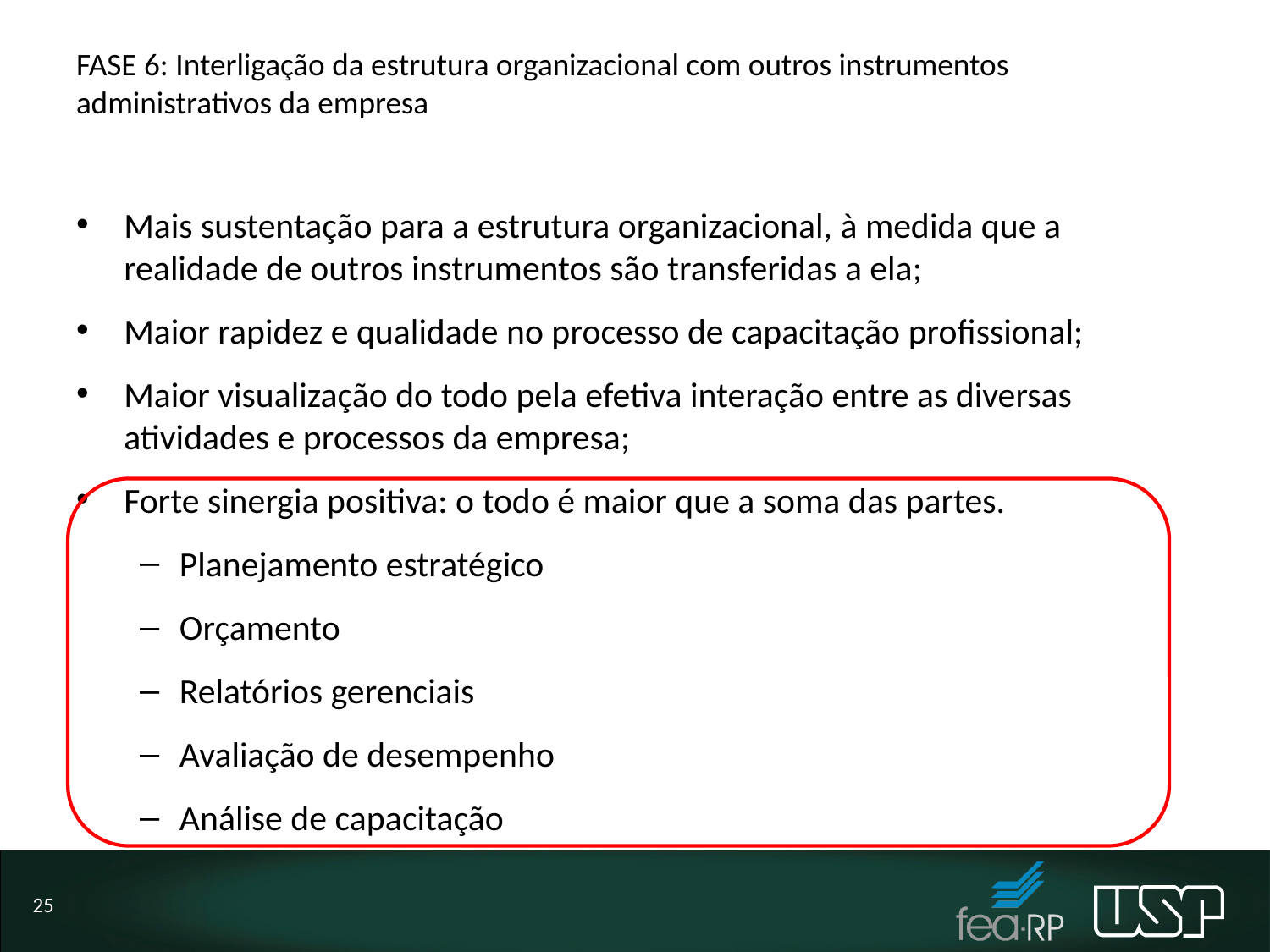

# FASE 6: Interligação da estrutura organizacional com outros instrumentos administrativos da empresa
Mais sustentação para a estrutura organizacional, à medida que a realidade de outros instrumentos são transferidas a ela;
Maior rapidez e qualidade no processo de capacitação profissional;
Maior visualização do todo pela efetiva interação entre as diversas atividades e processos da empresa;
Forte sinergia positiva: o todo é maior que a soma das partes.
Planejamento estratégico
Orçamento
Relatórios gerenciais
Avaliação de desempenho
Análise de capacitação

25